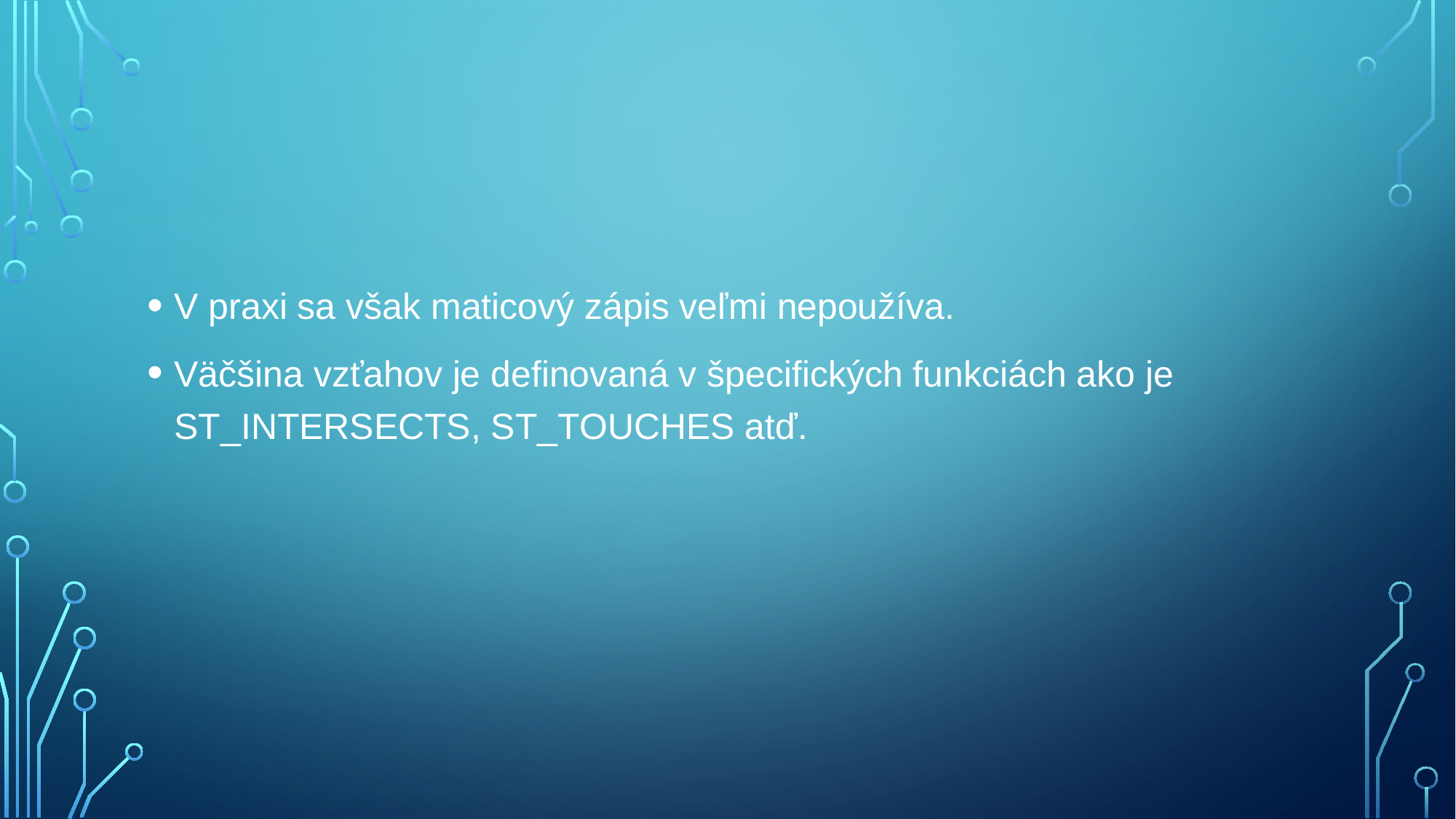

#
V praxi sa však maticový zápis veľmi nepoužíva.
Väčšina vzťahov je definovaná v špecifických funkciách ako je ST_INTERSECTS, ST_TOUCHES atď.